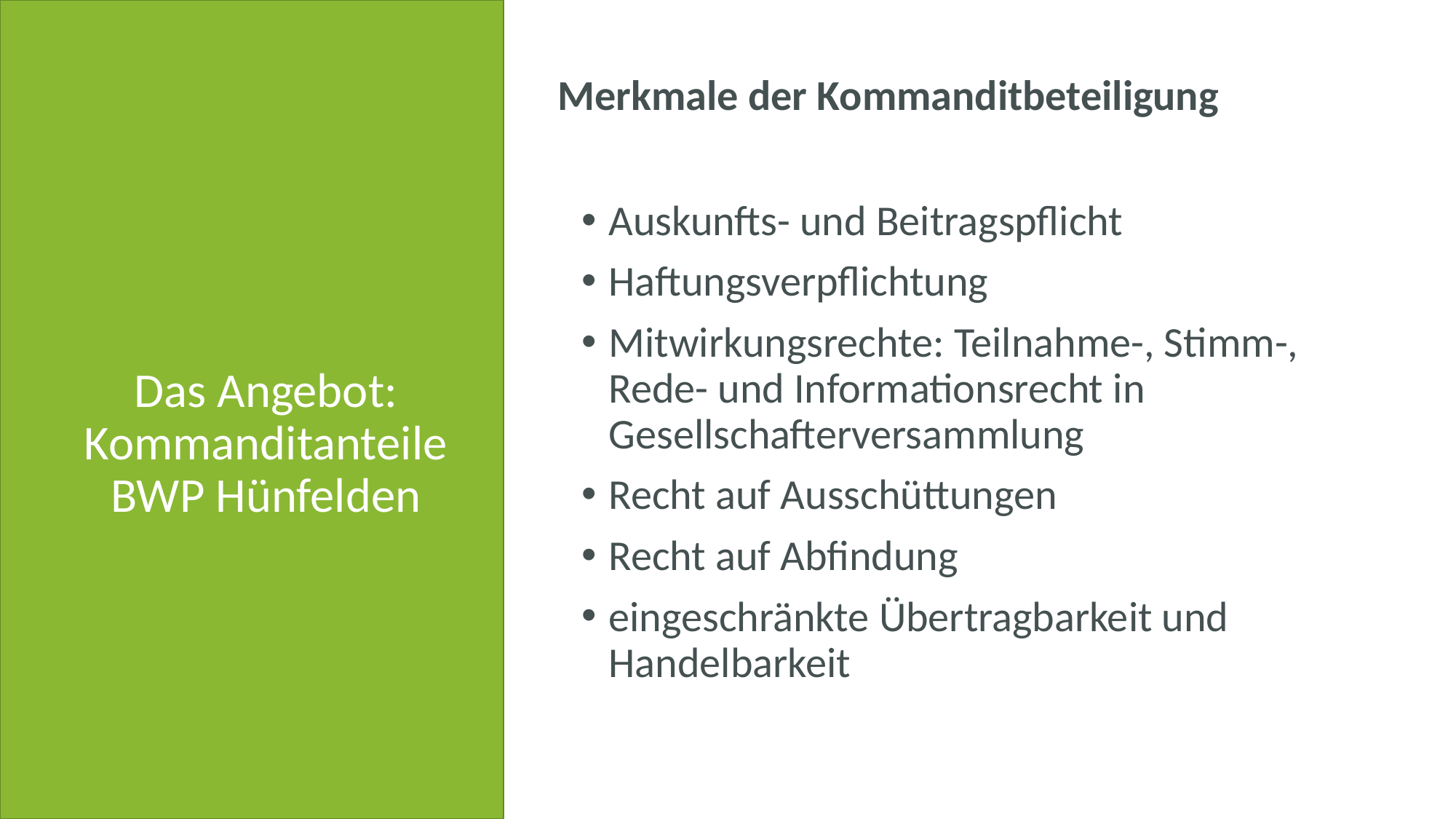

Merkmale der Kommanditbeteiligung

Auskunfts- und Beitragspflicht
Haftungsverpflichtung
Mitwirkungsrechte: Teilnahme-, Stimm-, Rede- und Informationsrecht in Gesellschafterversammlung
Recht auf Ausschüttungen
Recht auf Abfindung
eingeschränkte Übertragbarkeit und Handelbarkeit
# Das Angebot: Kommanditanteile BWP Hünfelden